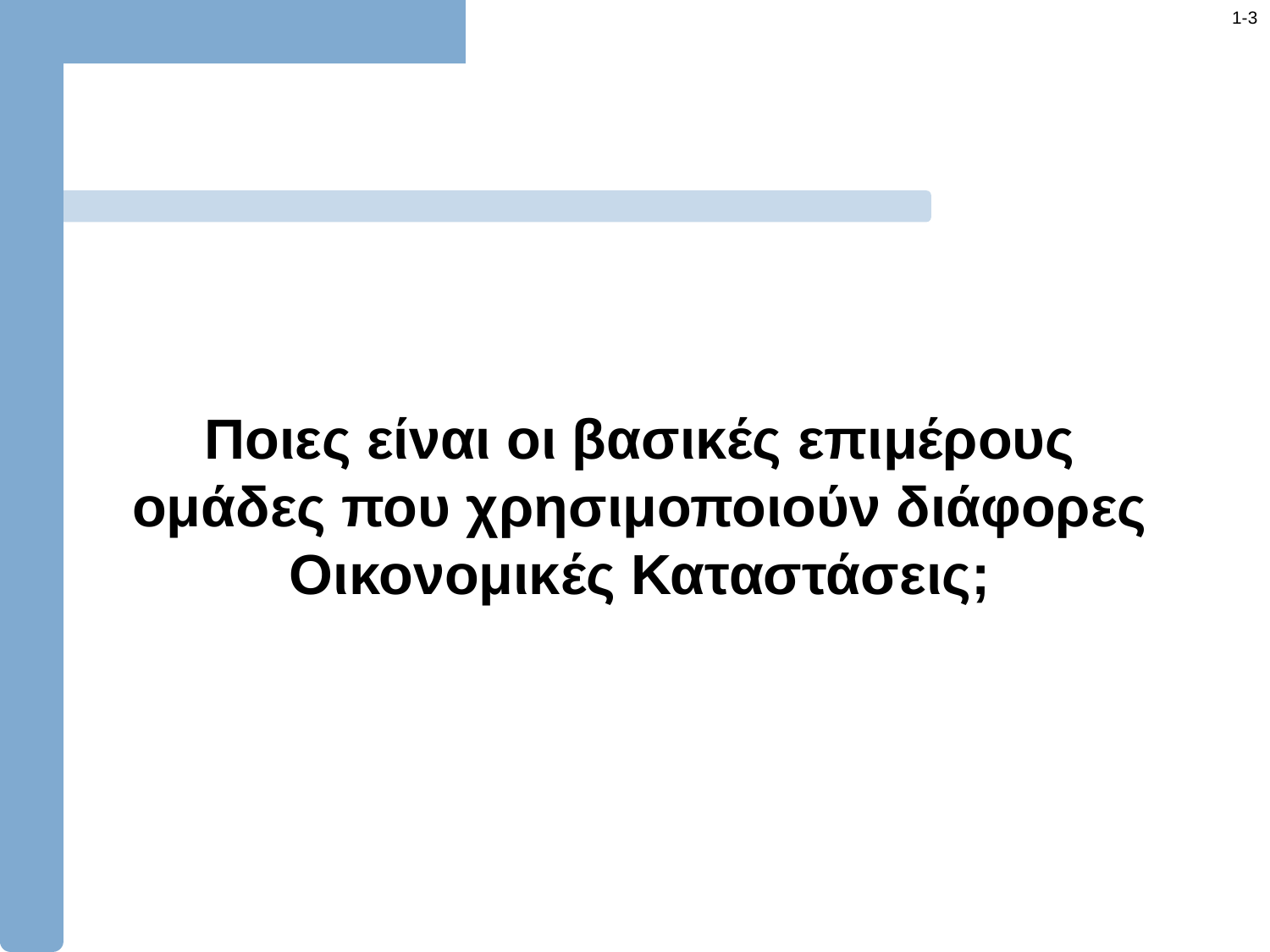

Ποιες είναι οι βασικές επιμέρους ομάδες που χρησιμοποιούν διάφορες Οικονομικές Καταστάσεις;